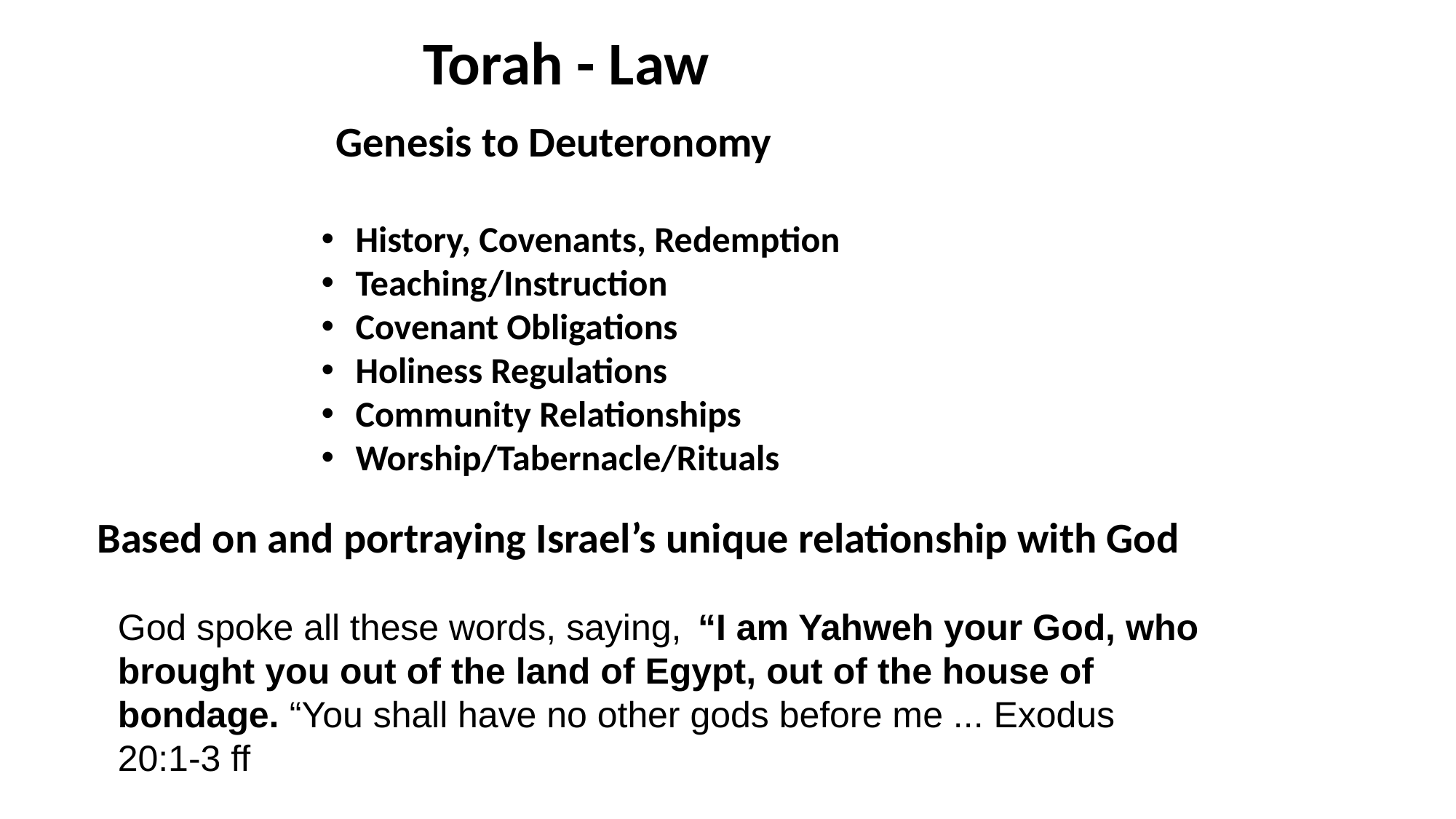

Torah - Law
Genesis to Deuteronomy

History, Covenants, Redemption
Teaching/Instruction
Covenant Obligations
Holiness Regulations
Community Relationships
Worship/Tabernacle/Rituals
Based on and portraying Israel’s unique relationship with God
God spoke all these words, saying,  “I am Yahweh your God, who brought you out of the land of Egypt, out of the house of bondage. “You shall have no other gods before me ... Exodus 20:1-3 ff